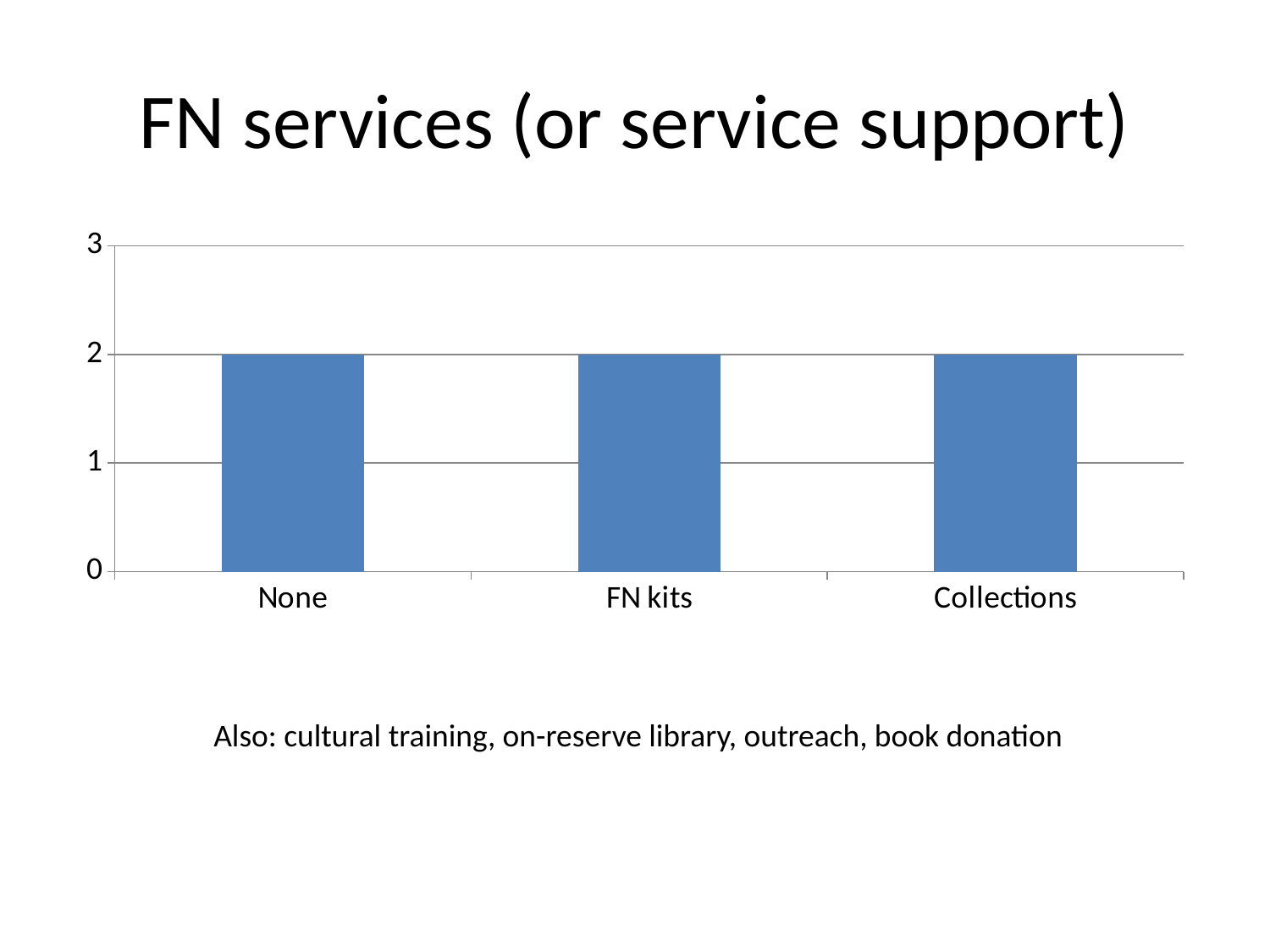

# FN services (or service support)

### Chart

| Category | Series 1 |
|---|---|
| None | 2.0 |
| FN kits | 2.0 |
| Collections | 2.0 |
Also: cultural training, on-reserve library, outreach, book donation